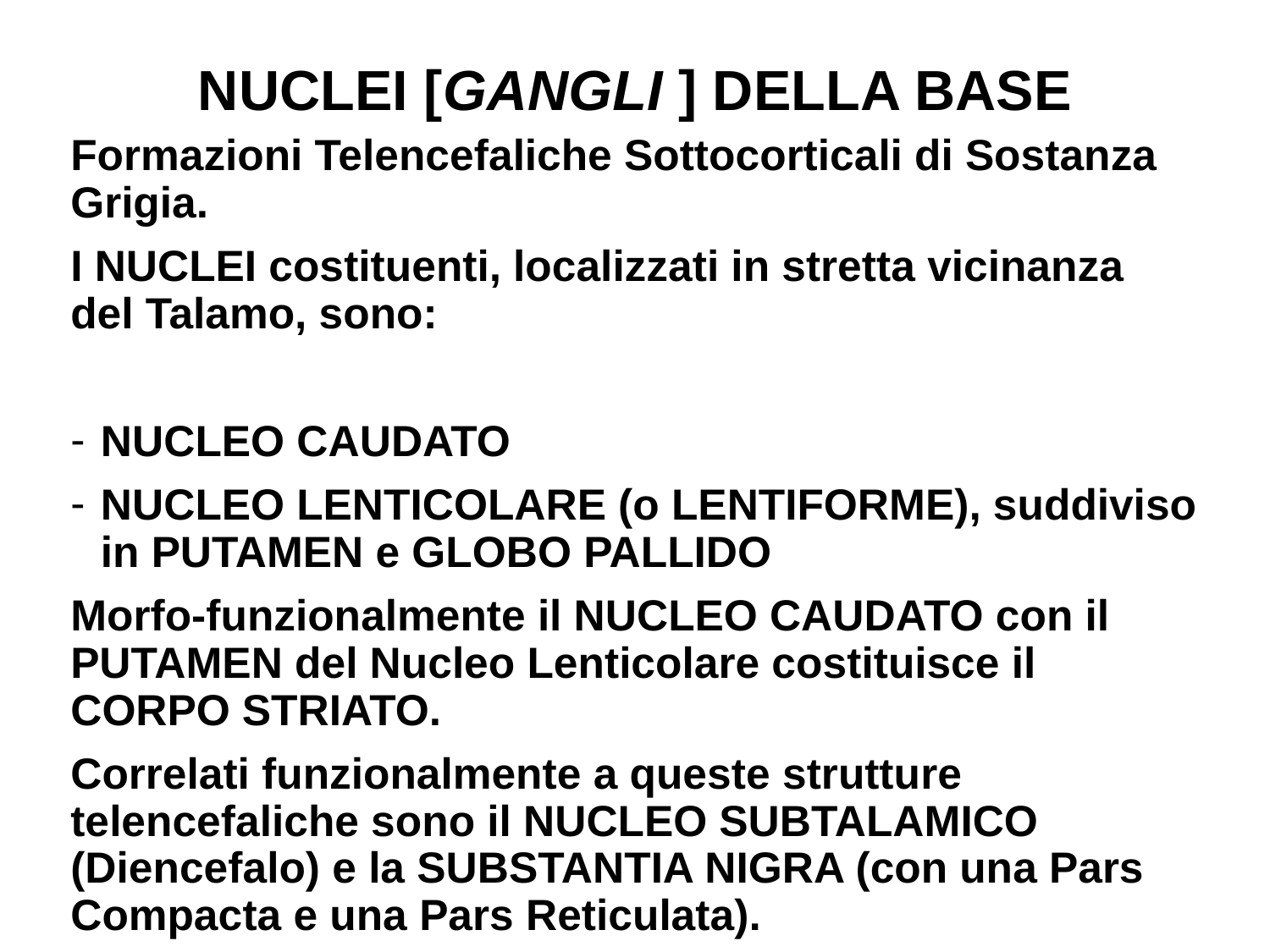

# NUCLEI [GANGLI ] DELLA BASE
Formazioni Telencefaliche Sottocorticali di Sostanza Grigia.
I NUCLEI costituenti, localizzati in stretta vicinanza del Talamo, sono:

NUCLEO CAUDATO
NUCLEO LENTICOLARE (o LENTIFORME), suddiviso in PUTAMEN e GLOBO PALLIDO
Morfo-funzionalmente il NUCLEO CAUDATO con il PUTAMEN del Nucleo Lenticolare costituisce il CORPO STRIATO.
Correlati funzionalmente a queste strutture telencefaliche sono il NUCLEO SUBTALAMICO (Diencefalo) e la SUBSTANTIA NIGRA (con una Pars Compacta e una Pars Reticulata).